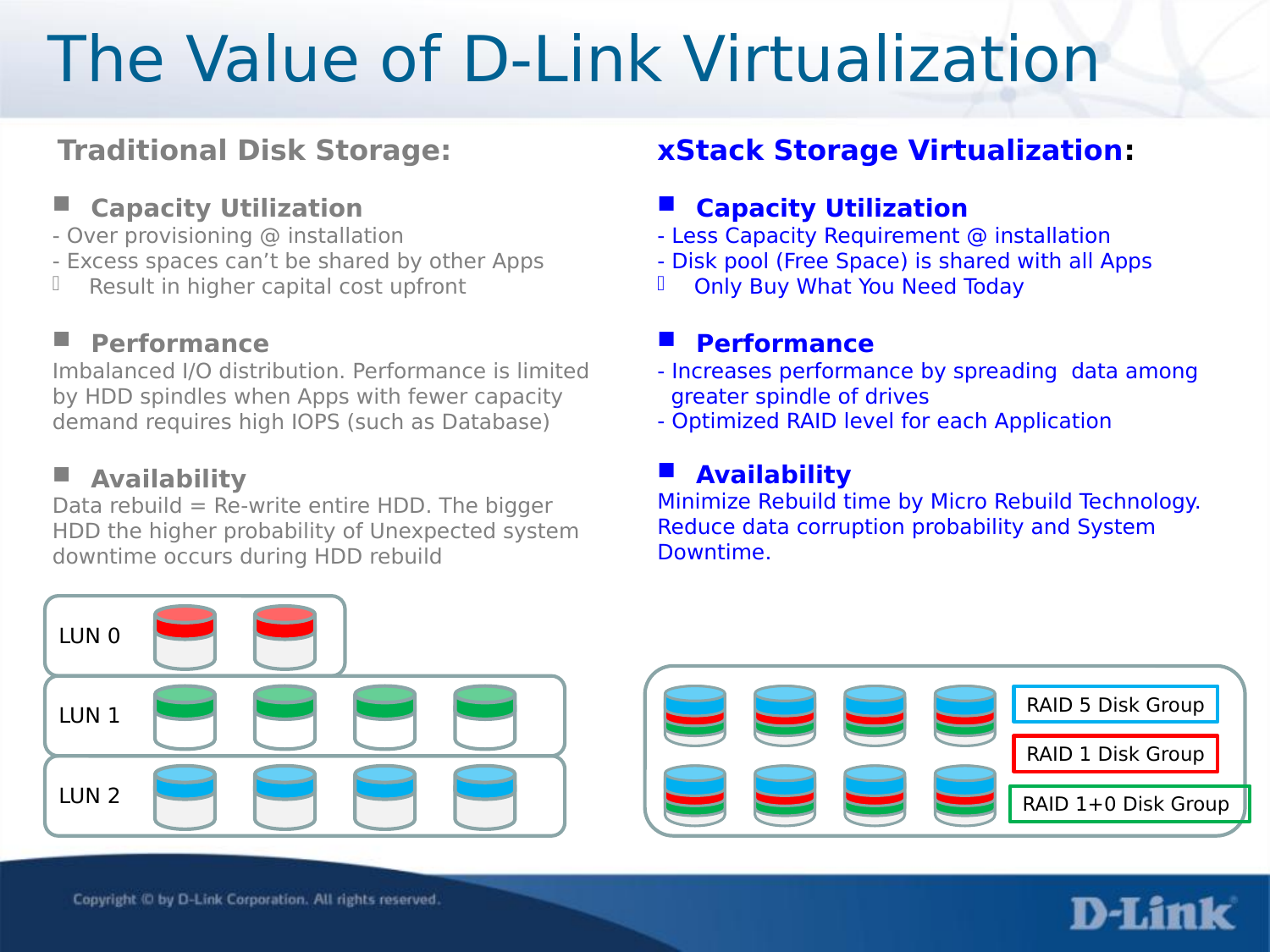

# The Value of D-Link Virtualization
Traditional Disk Storage:
xStack Storage Virtualization:
 Capacity Utilization
- Over provisioning @ installation
- Excess spaces can’t be shared by other Apps
 Result in higher capital cost upfront

 Performance
Imbalanced I/O distribution. Performance is limited by HDD spindles when Apps with fewer capacity demand requires high IOPS (such as Database)

 Availability
Data rebuild = Re-write entire HDD. The bigger HDD the higher probability of Unexpected system downtime occurs during HDD rebuild
 Capacity Utilization
- Less Capacity Requirement @ installation
- Disk pool (Free Space) is shared with all Apps
 Only Buy What You Need Today

 Performance
- Increases performance by spreading  data among
  greater spindle of drives
- Optimized RAID level for each Application

 Availability
Minimize Rebuild time by Micro Rebuild Technology. Reduce data corruption probability and System  Downtime.

LUN 0

RAID 5 Disk Group
LUN 1

RAID 1 Disk Group

LUN 2

RAID 1+0 Disk Group